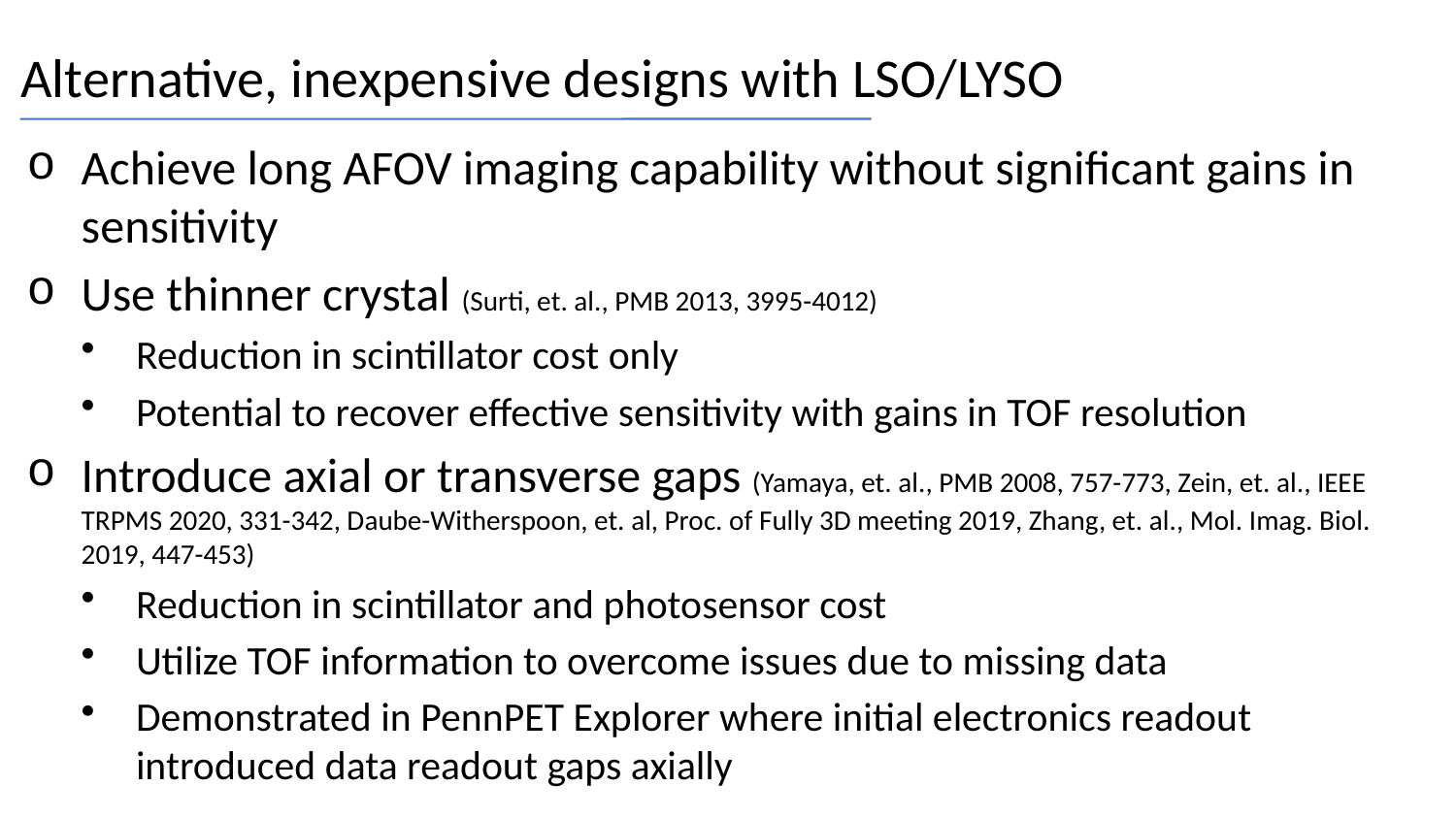

Alternative, inexpensive designs with LSO/LYSO
Achieve long AFOV imaging capability without significant gains in sensitivity
Use thinner crystal (Surti, et. al., PMB 2013, 3995-4012)
Reduction in scintillator cost only
Potential to recover effective sensitivity with gains in TOF resolution
Introduce axial or transverse gaps (Yamaya, et. al., PMB 2008, 757-773, Zein, et. al., IEEE TRPMS 2020, 331-342, Daube-Witherspoon, et. al, Proc. of Fully 3D meeting 2019, Zhang, et. al., Mol. Imag. Biol. 2019, 447-453)
Reduction in scintillator and photosensor cost
Utilize TOF information to overcome issues due to missing data
Demonstrated in PennPET Explorer where initial electronics readout introduced data readout gaps axially